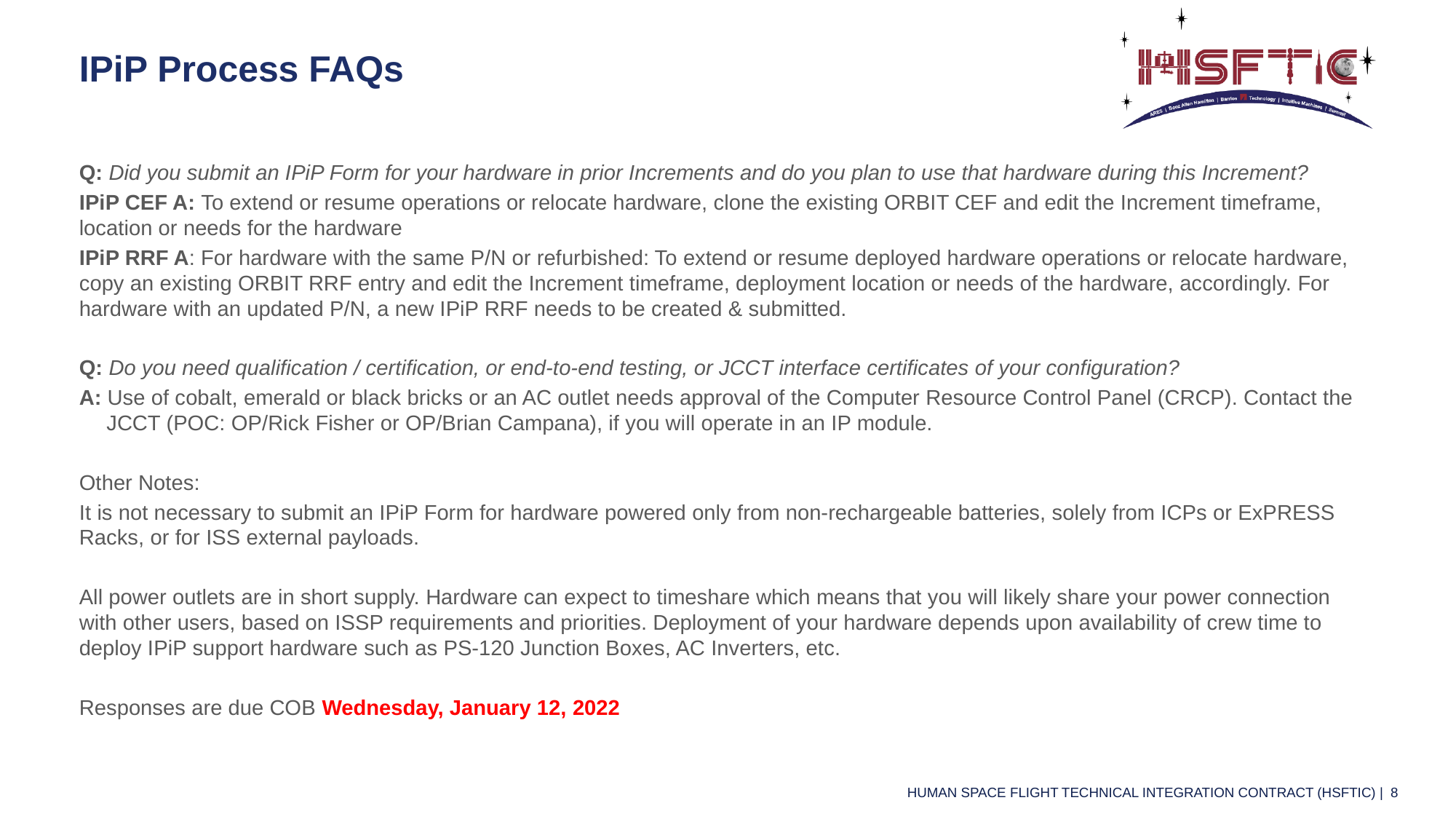

# IPiP Process FAQs
Q: Did you submit an IPiP Form for your hardware in prior Increments and do you plan to use that hardware during this Increment?
IPiP CEF A: To extend or resume operations or relocate hardware, clone the existing ORBIT CEF and edit the Increment timeframe, location or needs for the hardware
IPiP RRF A: For hardware with the same P/N or refurbished: To extend or resume deployed hardware operations or relocate hardware, copy an existing ORBIT RRF entry and edit the Increment timeframe, deployment location or needs of the hardware, accordingly. For hardware with an updated P/N, a new IPiP RRF needs to be created & submitted.

Q: Do you need qualification / certification, or end-to-end testing, or JCCT interface certificates of your configuration?
A: Use of cobalt, emerald or black bricks or an AC outlet needs approval of the Computer Resource Control Panel (CRCP). Contact the JCCT (POC: OP/Rick Fisher or OP/Brian Campana), if you will operate in an IP module.

Other Notes:
It is not necessary to submit an IPiP Form for hardware powered only from non-rechargeable batteries, solely from ICPs or ExPRESS Racks, or for ISS external payloads.

All power outlets are in short supply. Hardware can expect to timeshare which means that you will likely share your power connection with other users, based on ISSP requirements and priorities. Deployment of your hardware depends upon availability of crew time to deploy IPiP support hardware such as PS-120 Junction Boxes, AC Inverters, etc.

Responses are due COB Wednesday, January 12, 2022